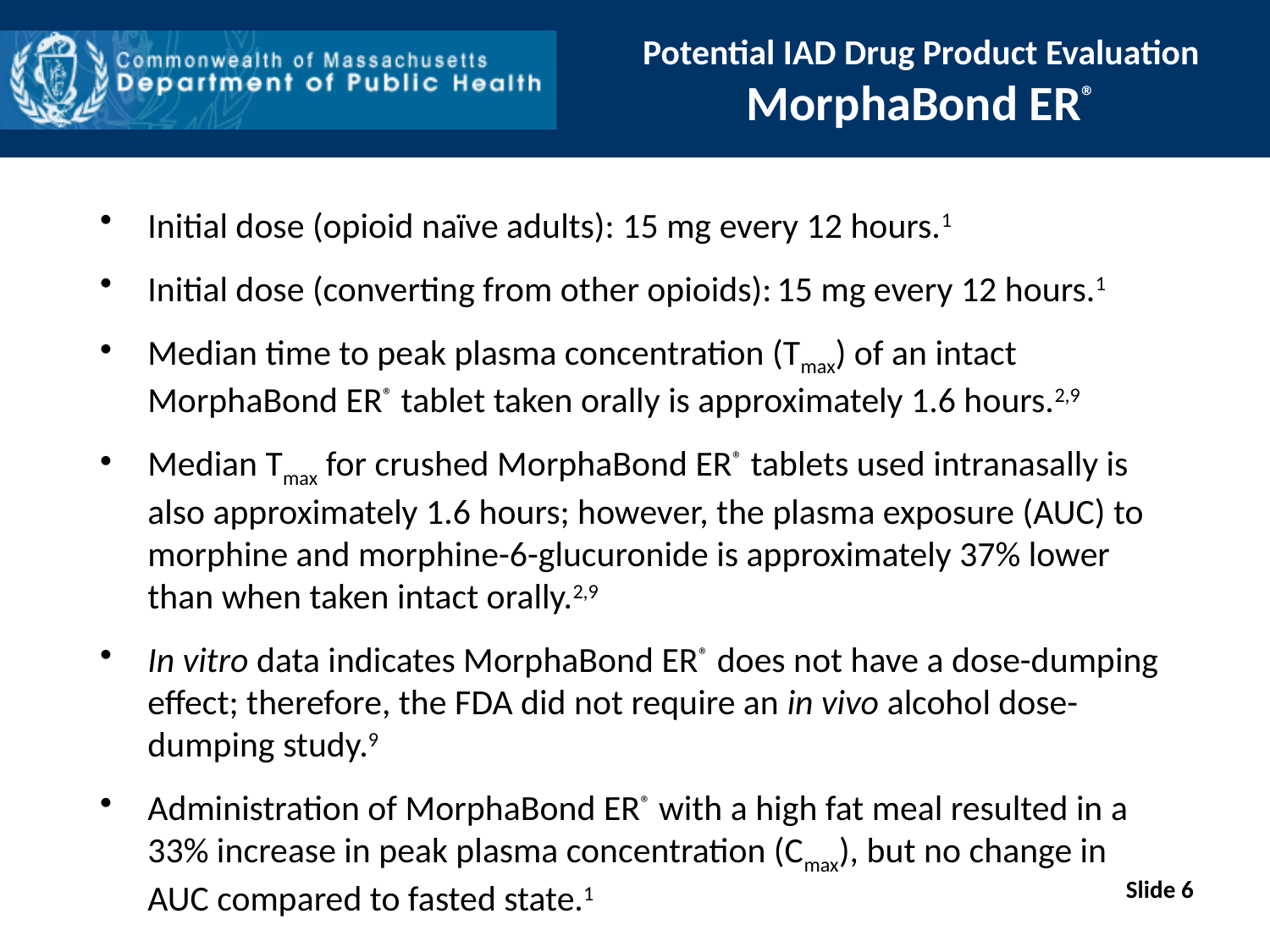

# Potential IAD Drug Product Evaluation MorphaBond ER®
Initial dose (opioid naïve adults): 15 mg every 12 hours.1
Initial dose (converting from other opioids): 15 mg every 12 hours.1
Median time to peak plasma concentration (Tmax) of an intact MorphaBond ER® tablet taken orally is approximately 1.6 hours.2,9
Median Tmax for crushed MorphaBond ER® tablets used intranasally is also approximately 1.6 hours; however, the plasma exposure (AUC) to morphine and morphine-6-glucuronide is approximately 37% lower than when taken intact orally.2,9
In vitro data indicates MorphaBond ER® does not have a dose-dumping effect; therefore, the FDA did not require an in vivo alcohol dose-dumping study.9
Administration of MorphaBond ER® with a high fat meal resulted in a 33% increase in peak plasma concentration (Cmax), but no change in AUC compared to fasted state.1
Slide 6